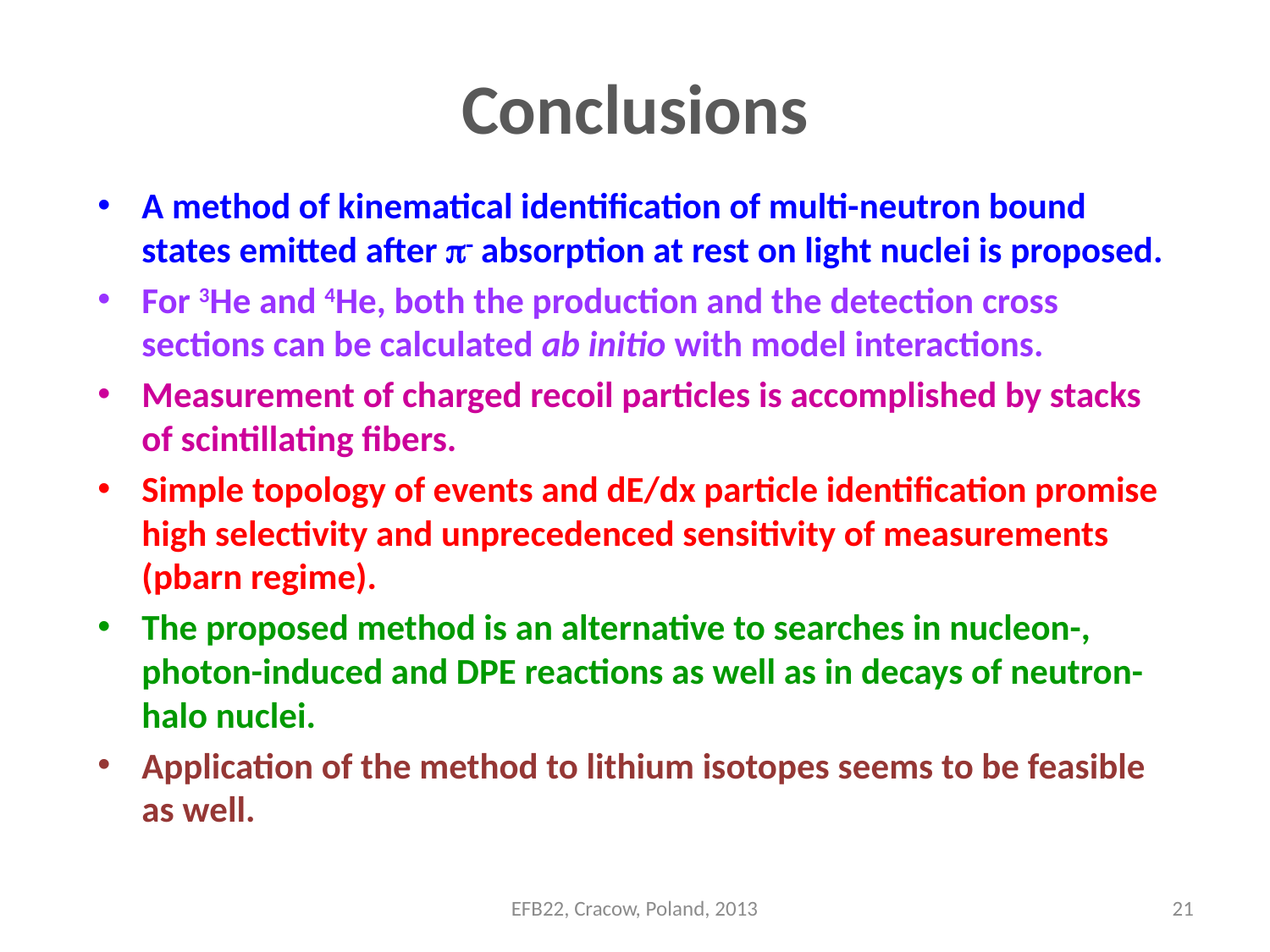

# Conclusions
A method of kinematical identification of multi-neutron bound states emitted after π− absorption at rest on light nuclei is proposed.
For 3He and 4He, both the production and the detection cross sections can be calculated ab initio with model interactions.
Measurement of charged recoil particles is accomplished by stacks of scintillating fibers.
Simple topology of events and dE/dx particle identification promise high selectivity and unprecedenced sensitivity of measurements (pbarn regime).
The proposed method is an alternative to searches in nucleon-, photon-induced and DPE reactions as well as in decays of neutron-halo nuclei.
Application of the method to lithium isotopes seems to be feasible as well.
EFB22, Cracow, Poland, 2013
21